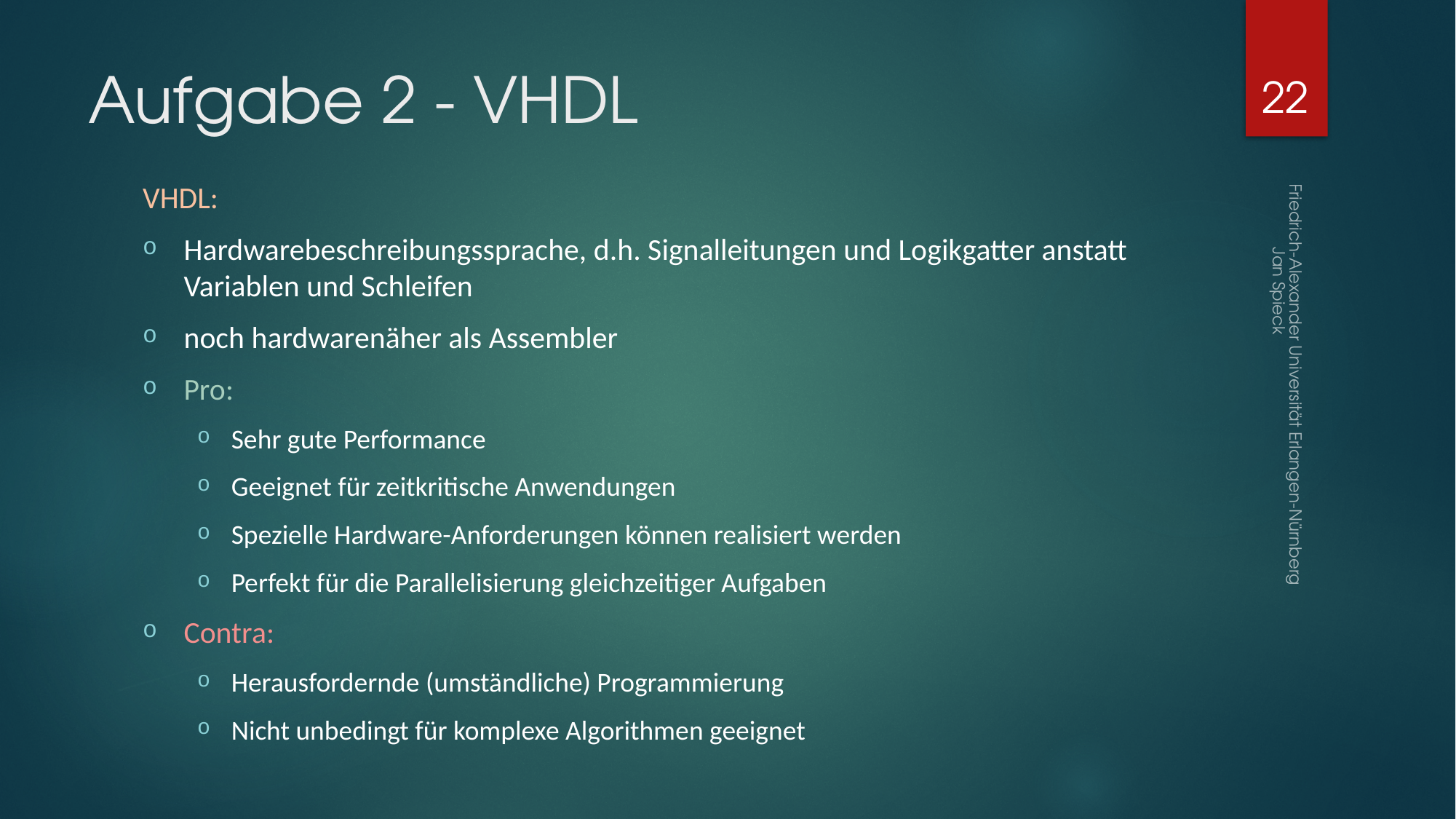

22
# Aufgabe 2 - VHDL
VHDL:
Hardwarebeschreibungssprache, d.h. Signalleitungen und Logikgatter anstatt Variablen und Schleifen
noch hardwarenäher als Assembler
Pro:
Sehr gute Performance
Geeignet für zeitkritische Anwendungen
Spezielle Hardware-Anforderungen können realisiert werden
Perfekt für die Parallelisierung gleichzeitiger Aufgaben
Contra:
Herausfordernde (umständliche) Programmierung
Nicht unbedingt für komplexe Algorithmen geeignet
Friedrich-Alexander Universität Erlangen-Nürnberg                      Jan Spieck